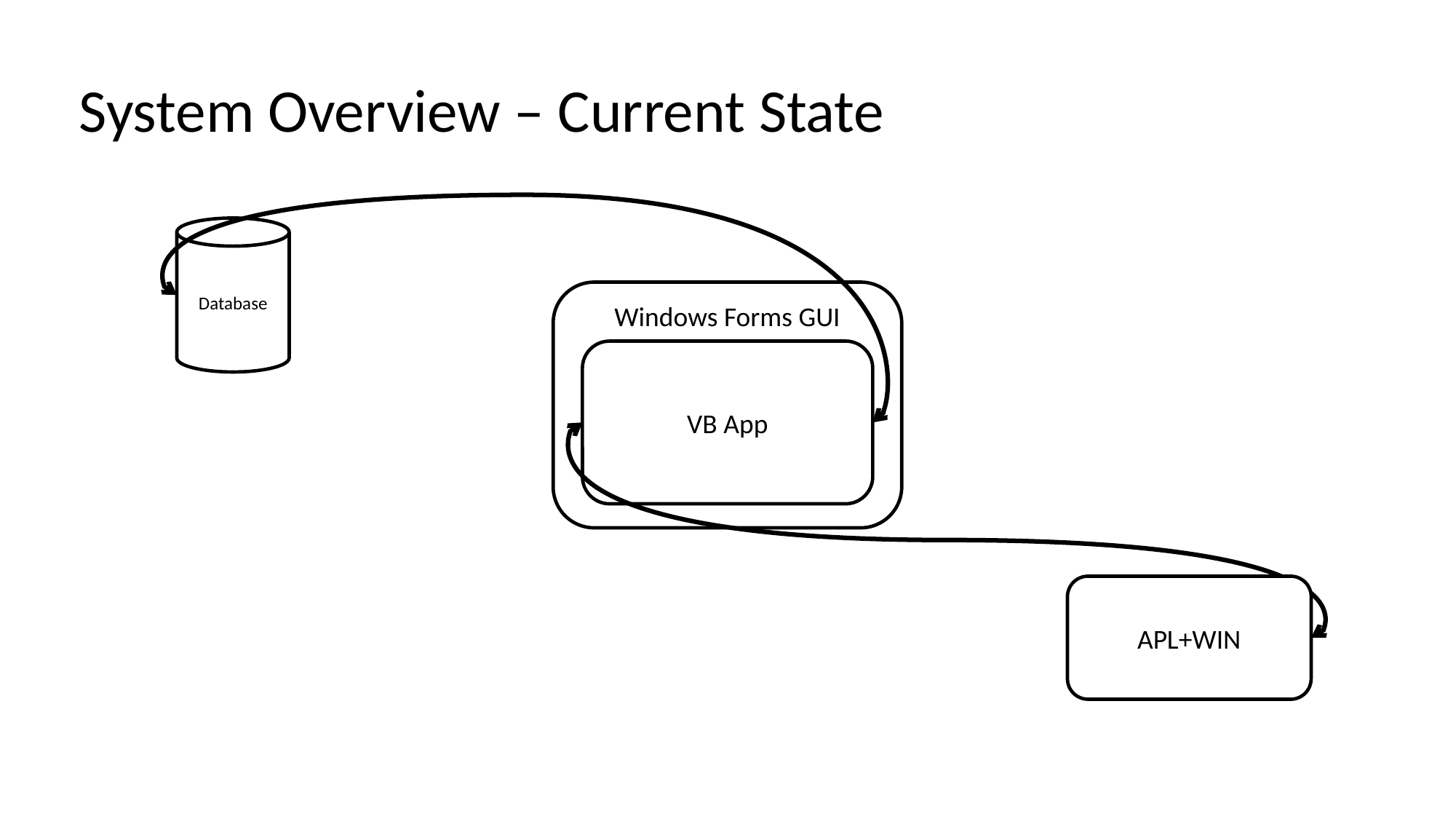

# System Overview – Current State
Database
Windows Forms GUI
VB App
APL+WIN